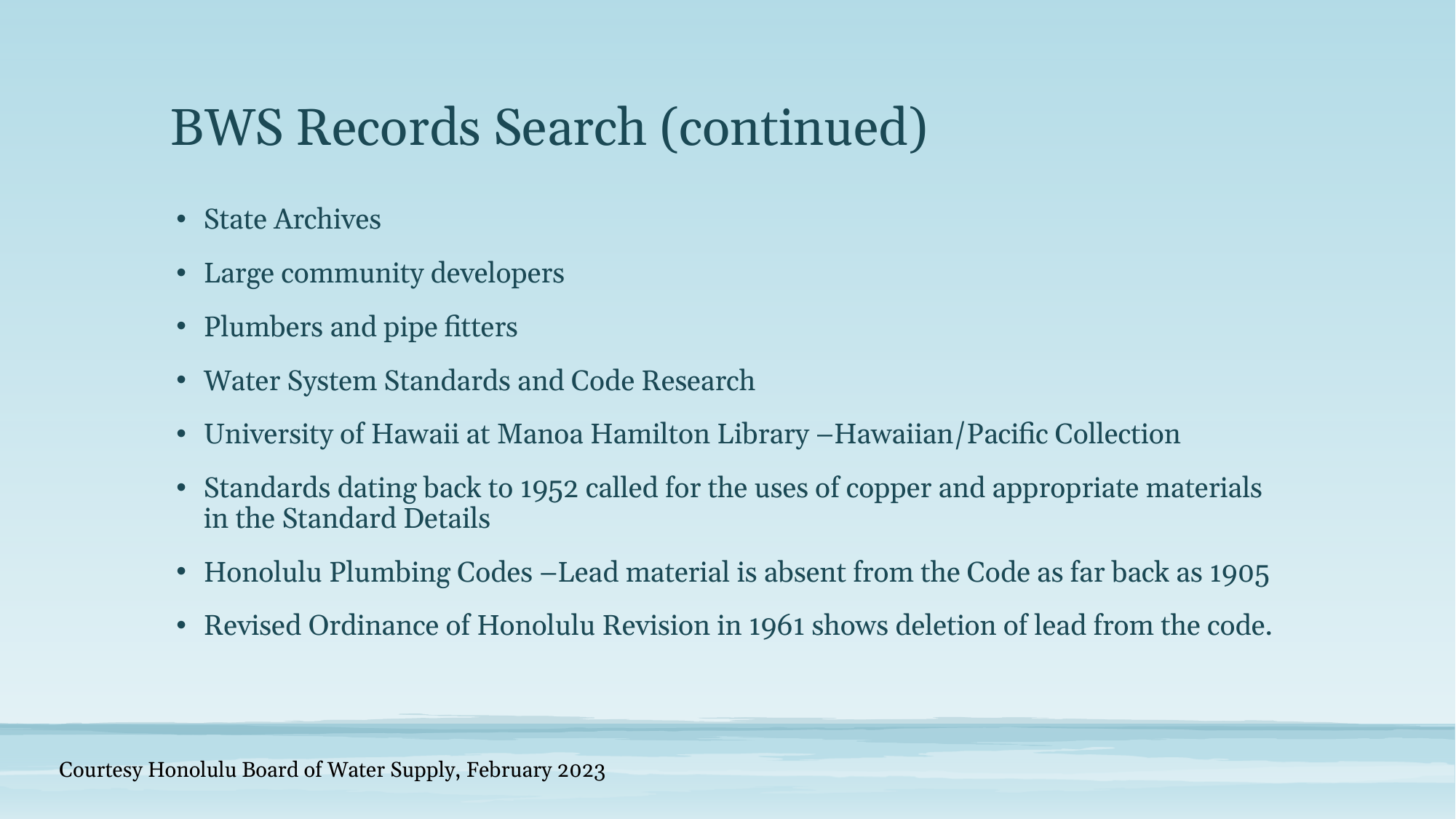

# BWS Records Search (continued)

State Archives
Large community developers
Plumbers and pipe fitters
Water System Standards and Code Research
University of Hawaii at Manoa Hamilton Library –Hawaiian/Pacific Collection
Standards dating back to 1952 called for the uses of copper and appropriate materials in the Standard Details
Honolulu Plumbing Codes –Lead material is absent from the Code as far back as 1905
Revised Ordinance of Honolulu Revision in 1961 shows deletion of lead from the code.

Courtesy Honolulu Board of Water Supply, February 2023